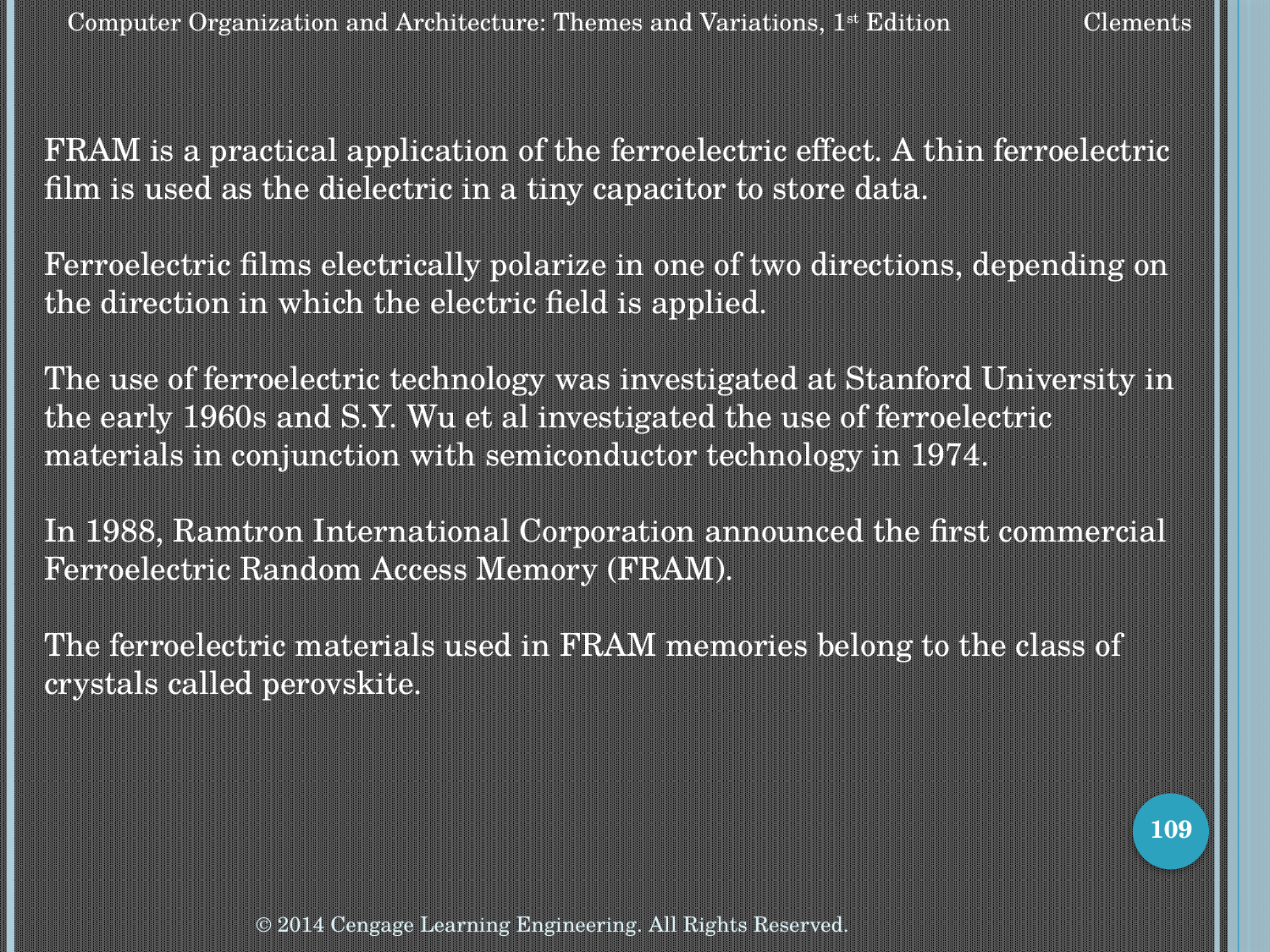

Computer Organization and Architecture: Themes and Variations, 1st Edition 	Clements
FRAM is a practical application of the ferroelectric effect. A thin ferroelectric film is used as the dielectric in a tiny capacitor to store data.

Ferroelectric films electrically polarize in one of two directions, depending on the direction in which the electric field is applied.

The use of ferroelectric technology was investigated at Stanford University in the early 1960s and S.Y. Wu et al investigated the use of ferroelectric materials in conjunction with semiconductor technology in 1974.

In 1988, Ramtron International Corporation announced the first commercial Ferroelectric Random Access Memory (FRAM).

The ferroelectric materials used in FRAM memories belong to the class of crystals called perovskite.
109
© 2014 Cengage Learning Engineering. All Rights Reserved.